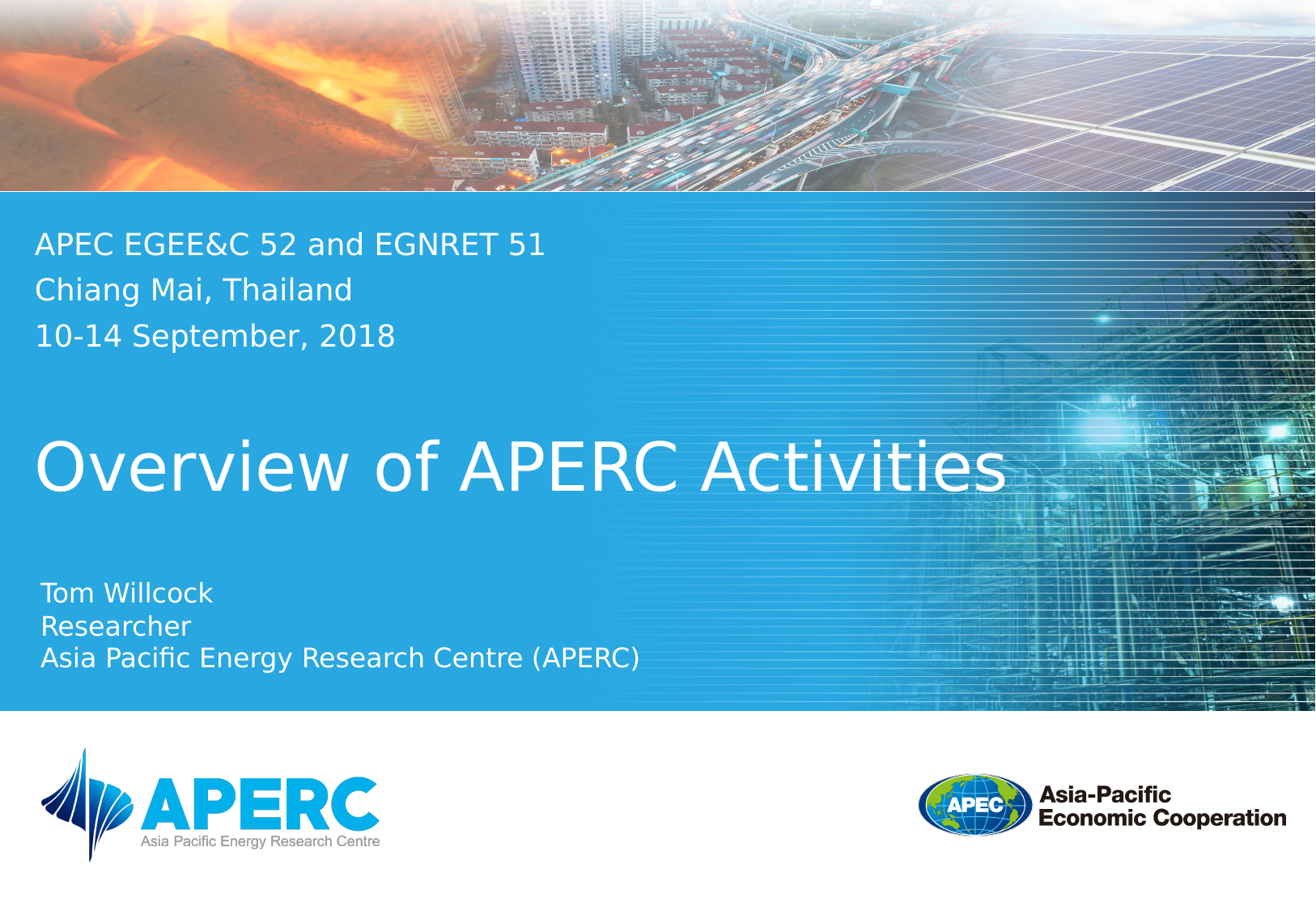

# APEC EGEE&C 52 and EGNRET 51 Chiang Mai, Thailand 10-14 September, 2018 Overview of APERC Activities

Tom Willcock
Researcher
Asia Pacific Energy Research Centre (APERC)